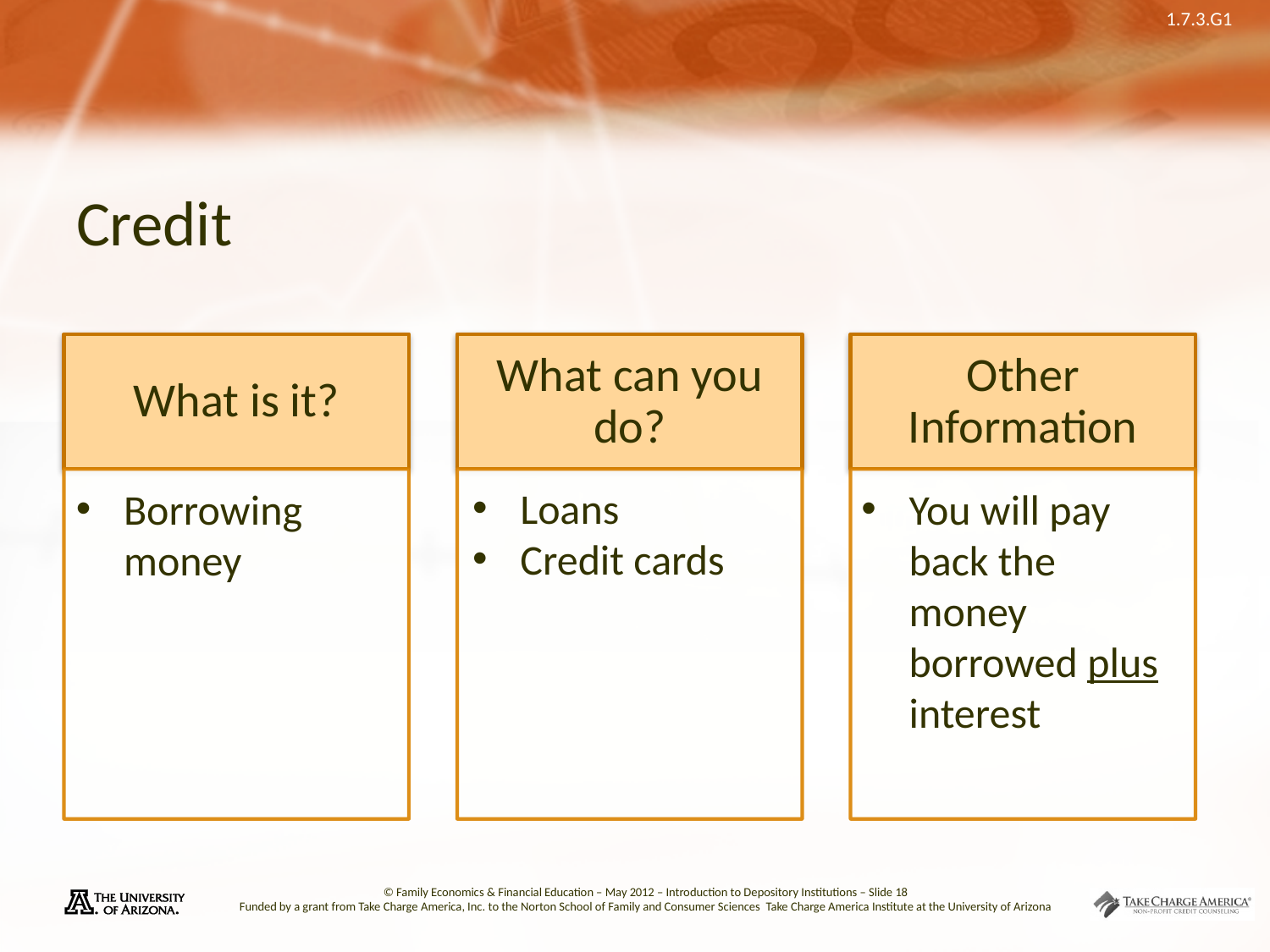

# Credit
What is it?

What can you do?

Other Information

Loans
Credit cards
Borrowing money
You will pay back the money borrowed plus interest